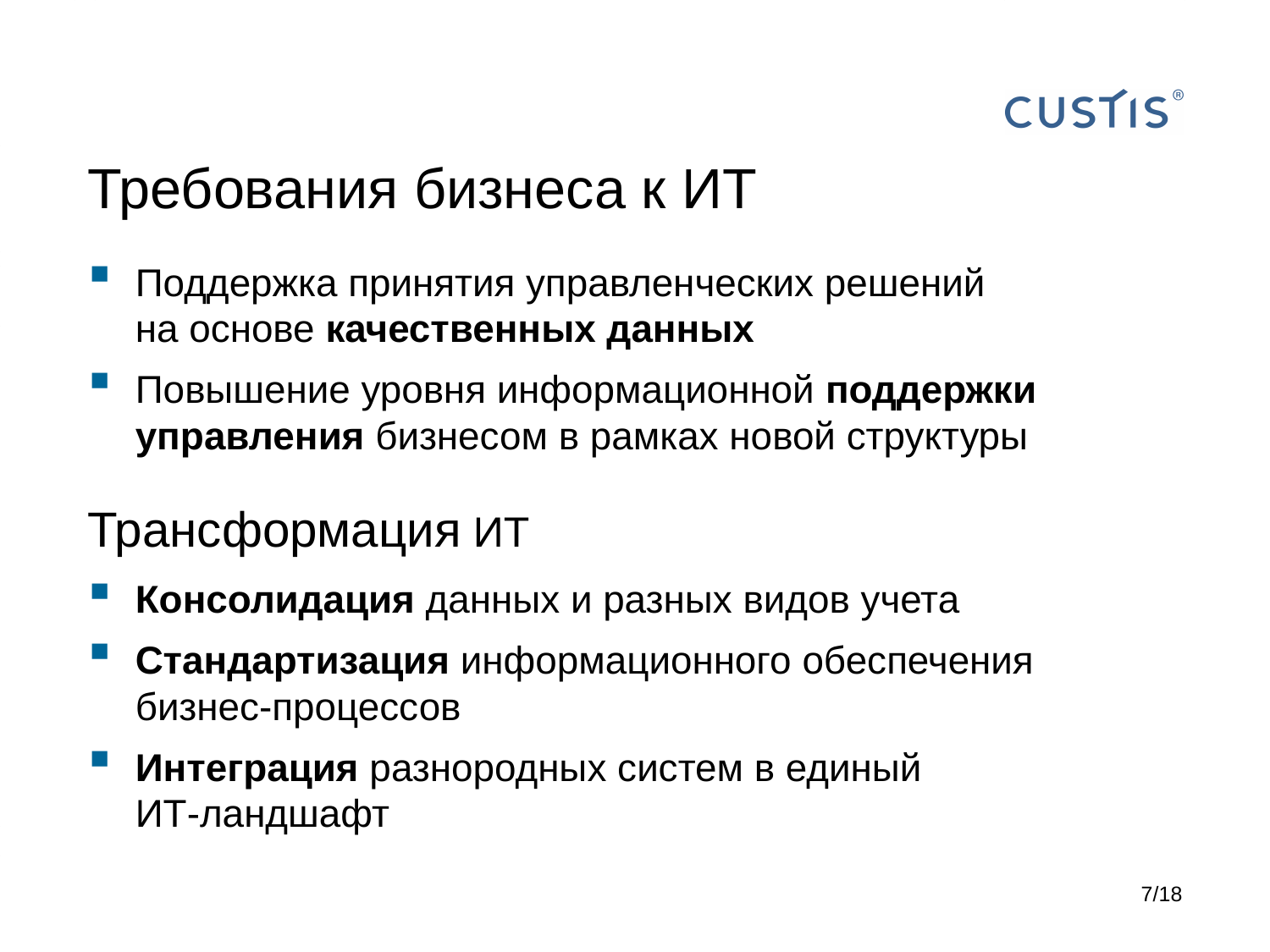

# Требования бизнеса к ИТ
Поддержка принятия управленческих решений
на основе качественных данных
Повышение уровня информационной поддержки управления бизнесом в рамках новой структуры
Трансформация ИТ
Консолидация данных и разных видов учета
Стандартизация информационного обеспечения бизнес-процессов
Интеграция разнородных систем в единый
ИТ-ландшафт

7/18